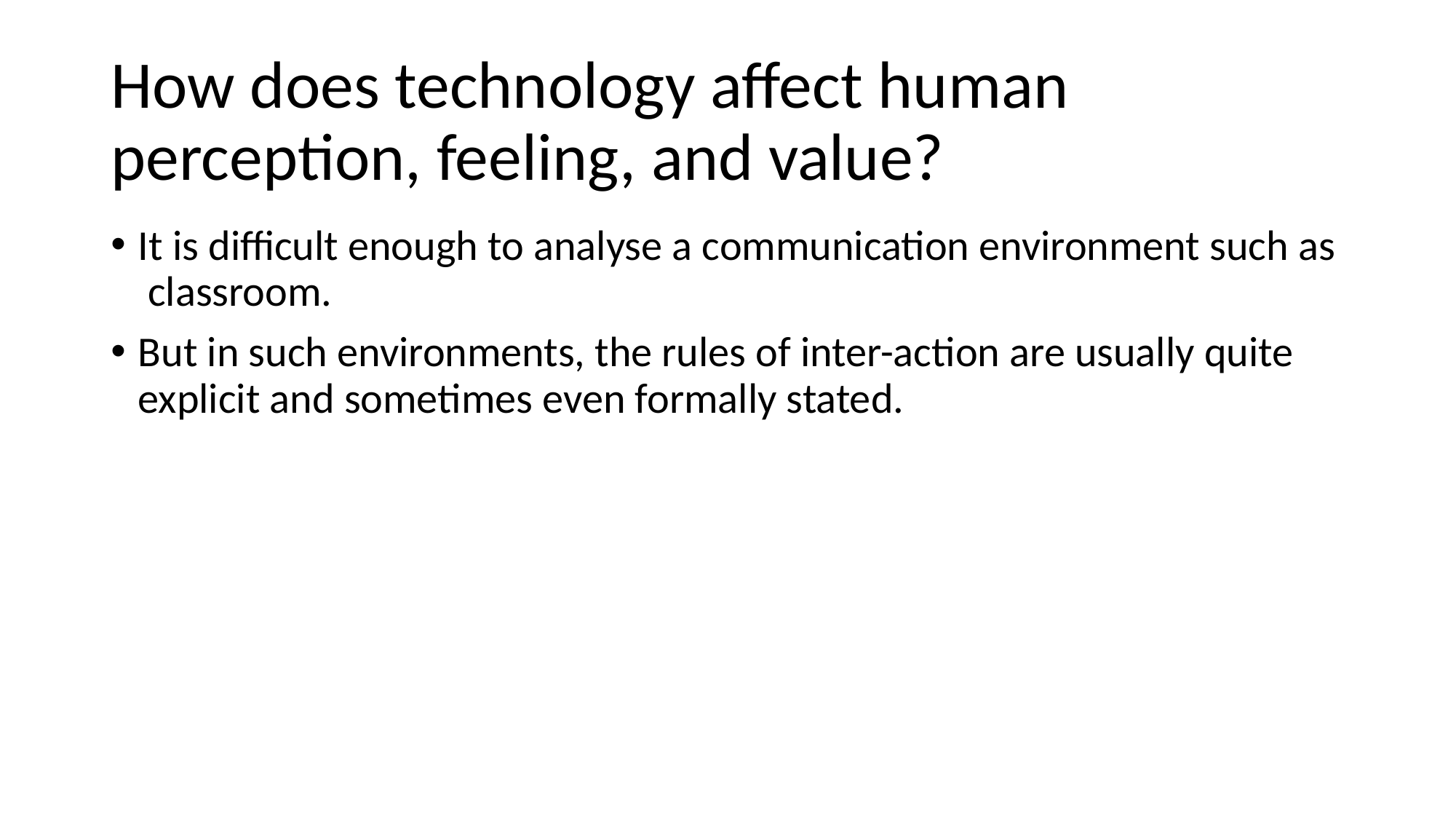

# How does technology affect human perception, feeling, and value?
It is difficult enough to analyse a communication environment such as  classroom.
But in such environments, the rules of inter-action are usually quite explicit and sometimes even formally stated.